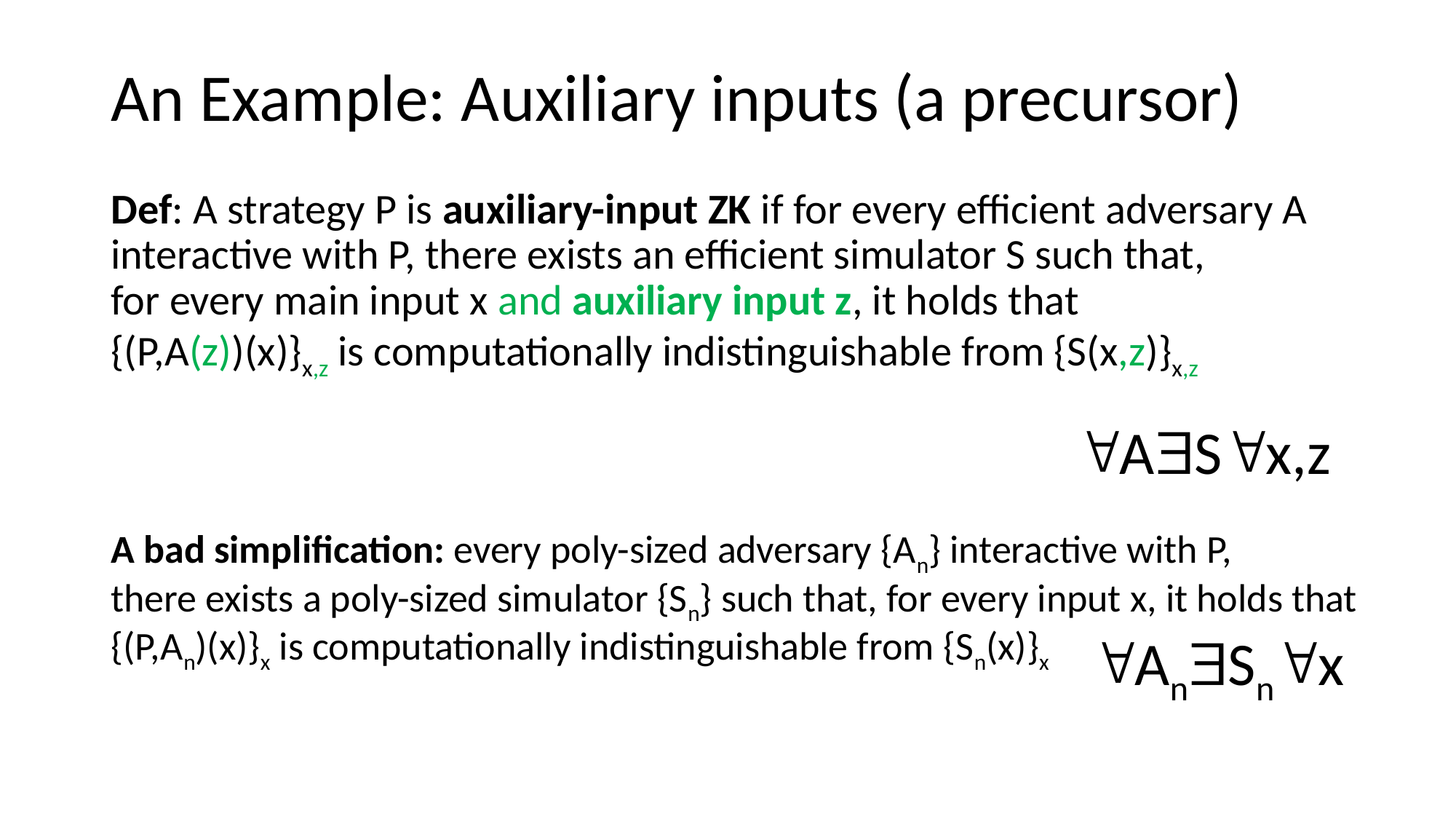

# An Example: Auxiliary inputs (a precursor)
Def: A strategy P is auxiliary-input ZK if for every efficient adversary A interactive with P, there exists an efficient simulator S such that,
for every main input x and auxiliary input z, it holds that
{(P,A(z))(x)}x,z is computationally indistinguishable from {S(x,z)}x,z
∀A∃S∀x,z
A bad simplification: every poly-sized adversary {An} interactive with P,
there exists a poly-sized simulator {Sn} such that, for every input x, it holds that
{(P,An)(x)}x is computationally indistinguishable from {Sn(x)}x
∀An∃Sn∀x